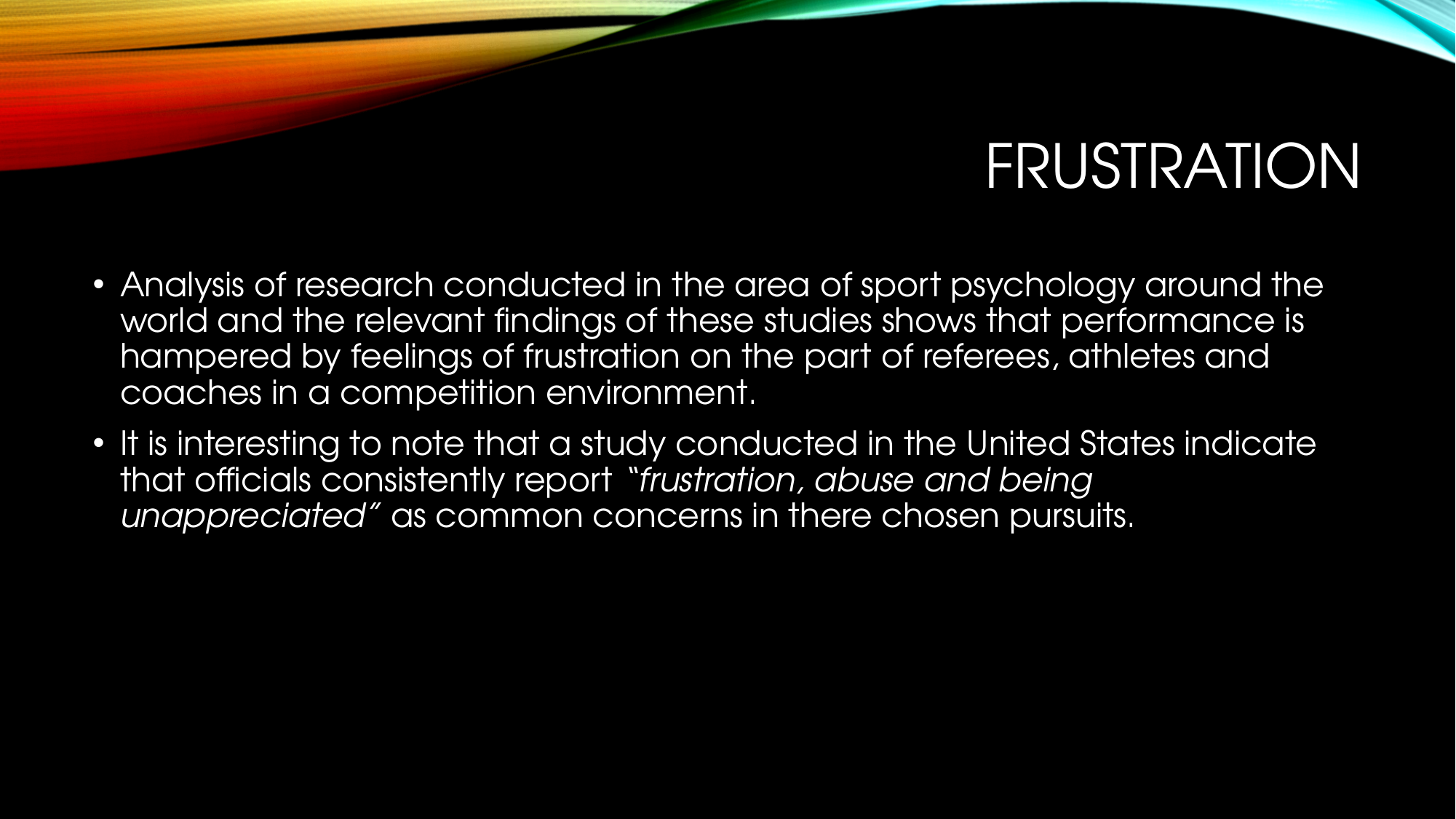

# Frustration
Analysis of research conducted in the area of sport psychology around the world and the relevant findings of these studies shows that performance is hampered by feelings of frustration on the part of referees, athletes and coaches in a competition environment.
It is interesting to note that a study conducted in the United States indicate that officials consistently report “frustration, abuse and being unappreciated” as common concerns in there chosen pursuits.